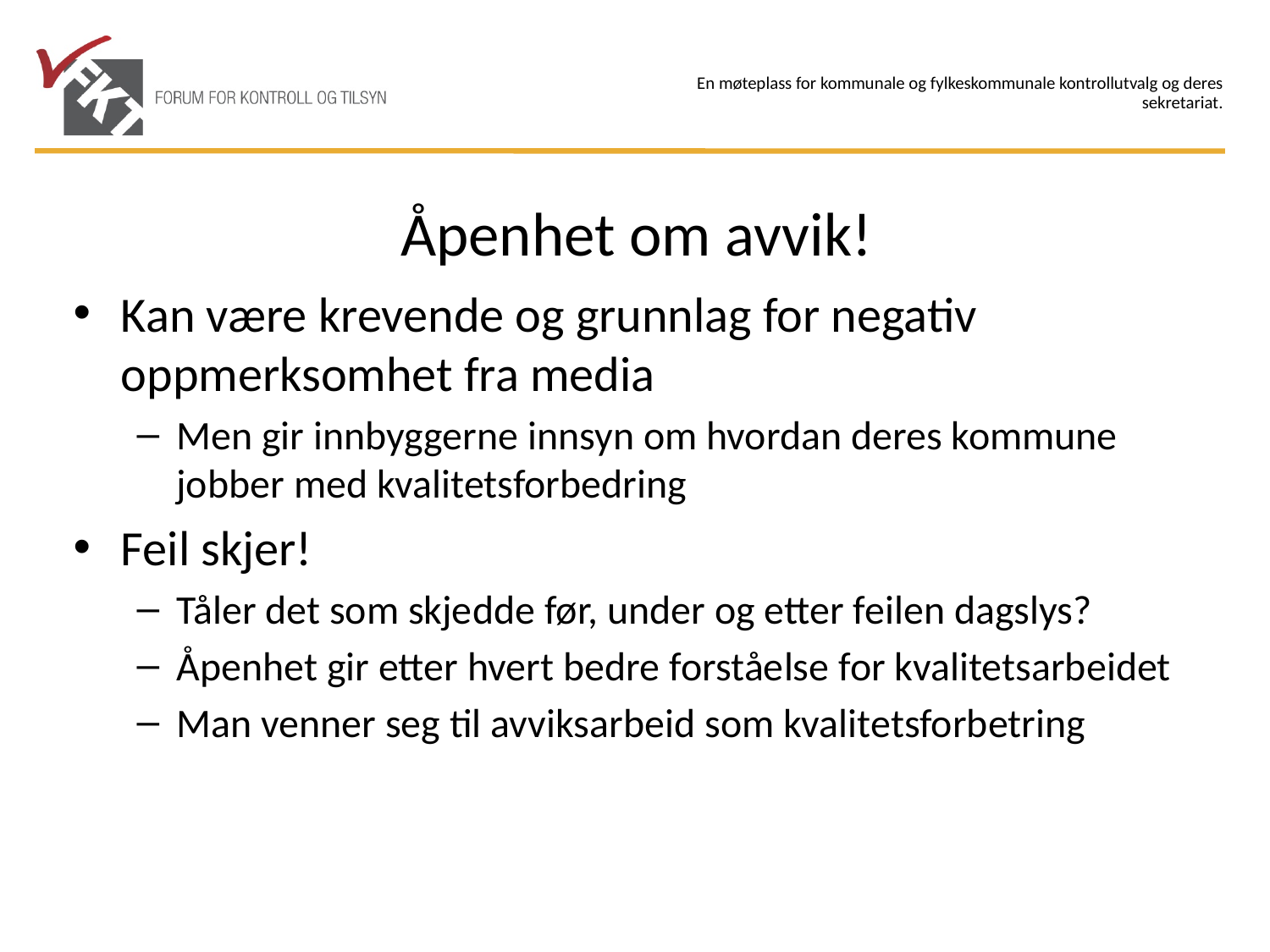

# Åpenhet om avvik!
Kan være krevende og grunnlag for negativ oppmerksomhet fra media
Men gir innbyggerne innsyn om hvordan deres kommune jobber med kvalitetsforbedring
Feil skjer!
Tåler det som skjedde før, under og etter feilen dagslys?
Åpenhet gir etter hvert bedre forståelse for kvalitetsarbeidet
Man venner seg til avviksarbeid som kvalitetsforbetring